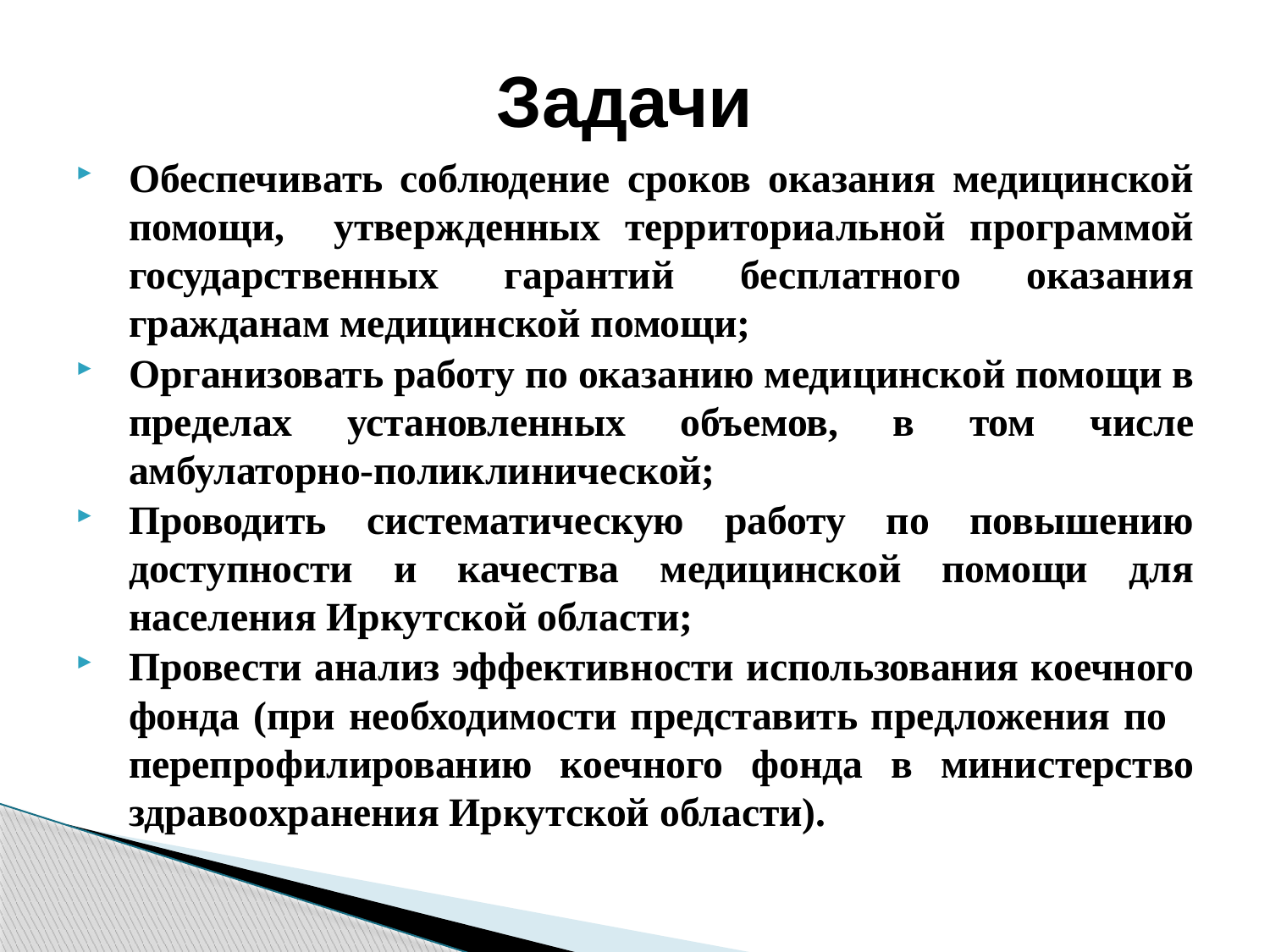

# Задачи
Обеспечивать соблюдение сроков оказания медицинской помощи,  утвержденных территориальной программой государственных гарантий бесплатного оказания гражданам медицинской помощи;
Организовать работу по оказанию медицинской помощи в пределах установленных объемов, в том числе амбулаторно-поликлинической;
Проводить систематическую работу по повышению доступности и качества медицинской помощи для населения Иркутской области;
Провести анализ эффективности использования коечного фонда (при необходимости представить предложения по   перепрофилированию коечного фонда в министерство здравоохранения Иркутской области).